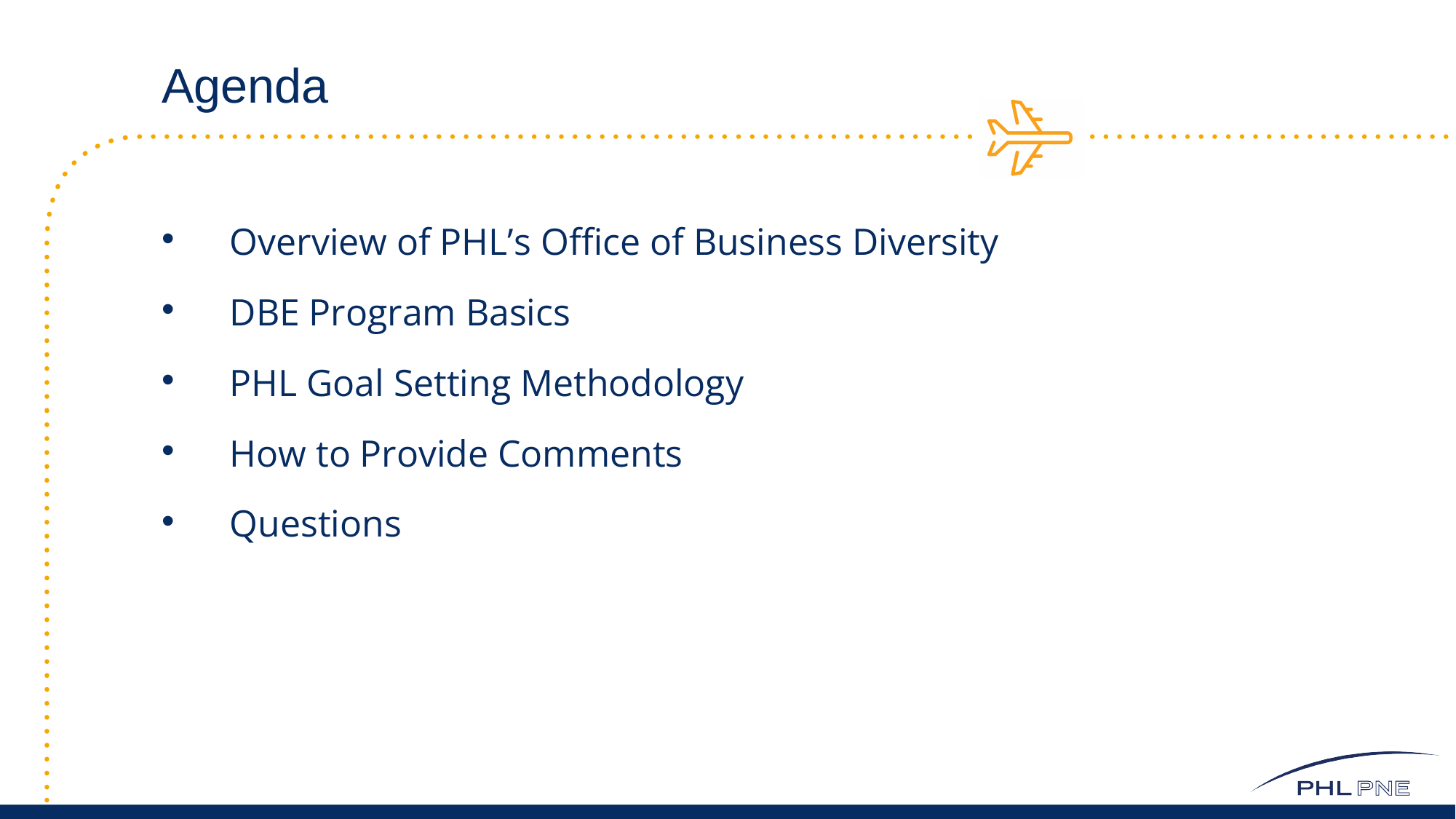

Agenda

Overview of PHL’s Office of Business Diversity

DBE Program Basics

PHL Goal Setting Methodology

How to Provide Comments

Questions